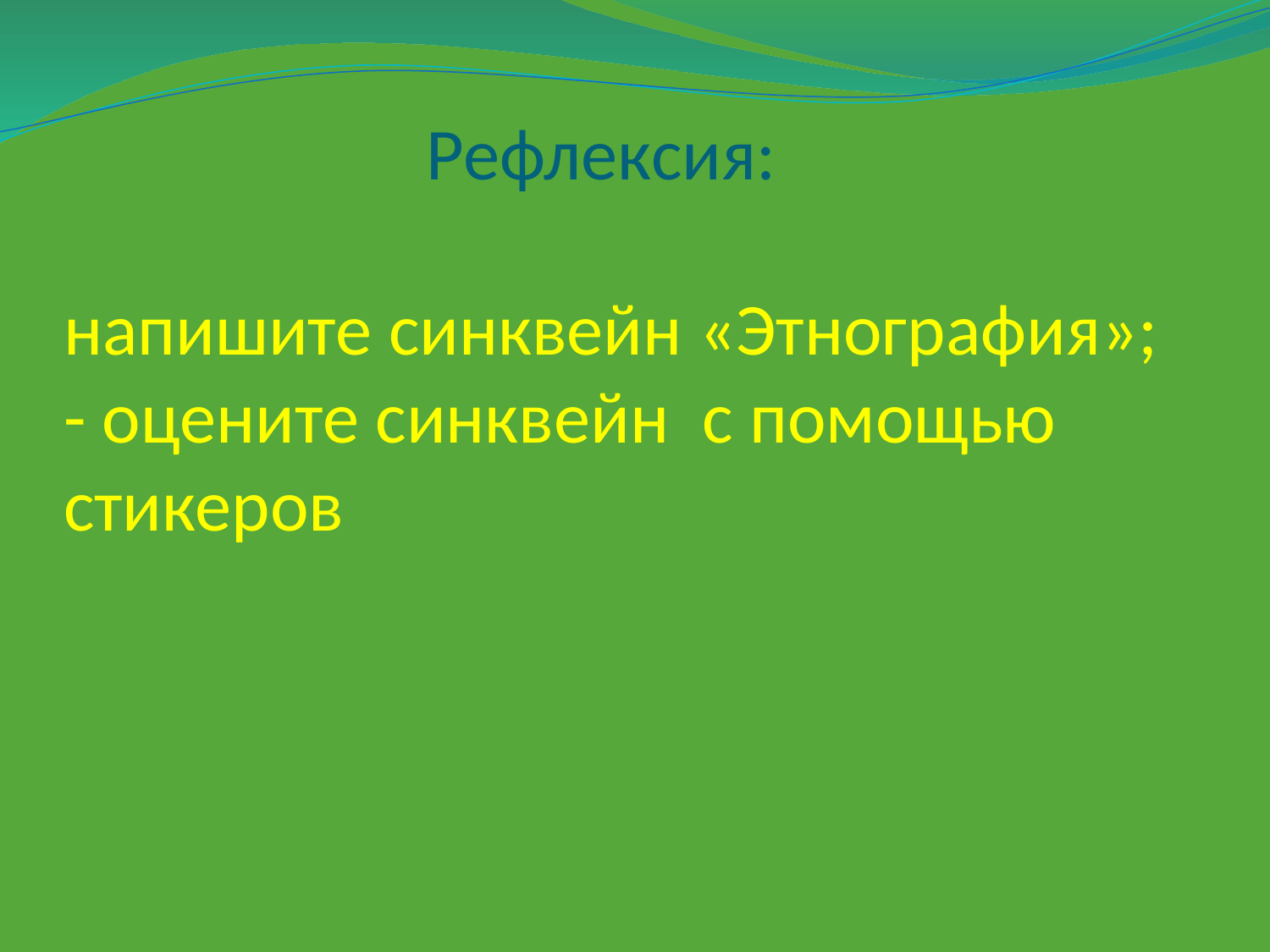

# Рефлексия: напишите синквейн «Этнография»; - оцените синквейн  с помощью стикеров